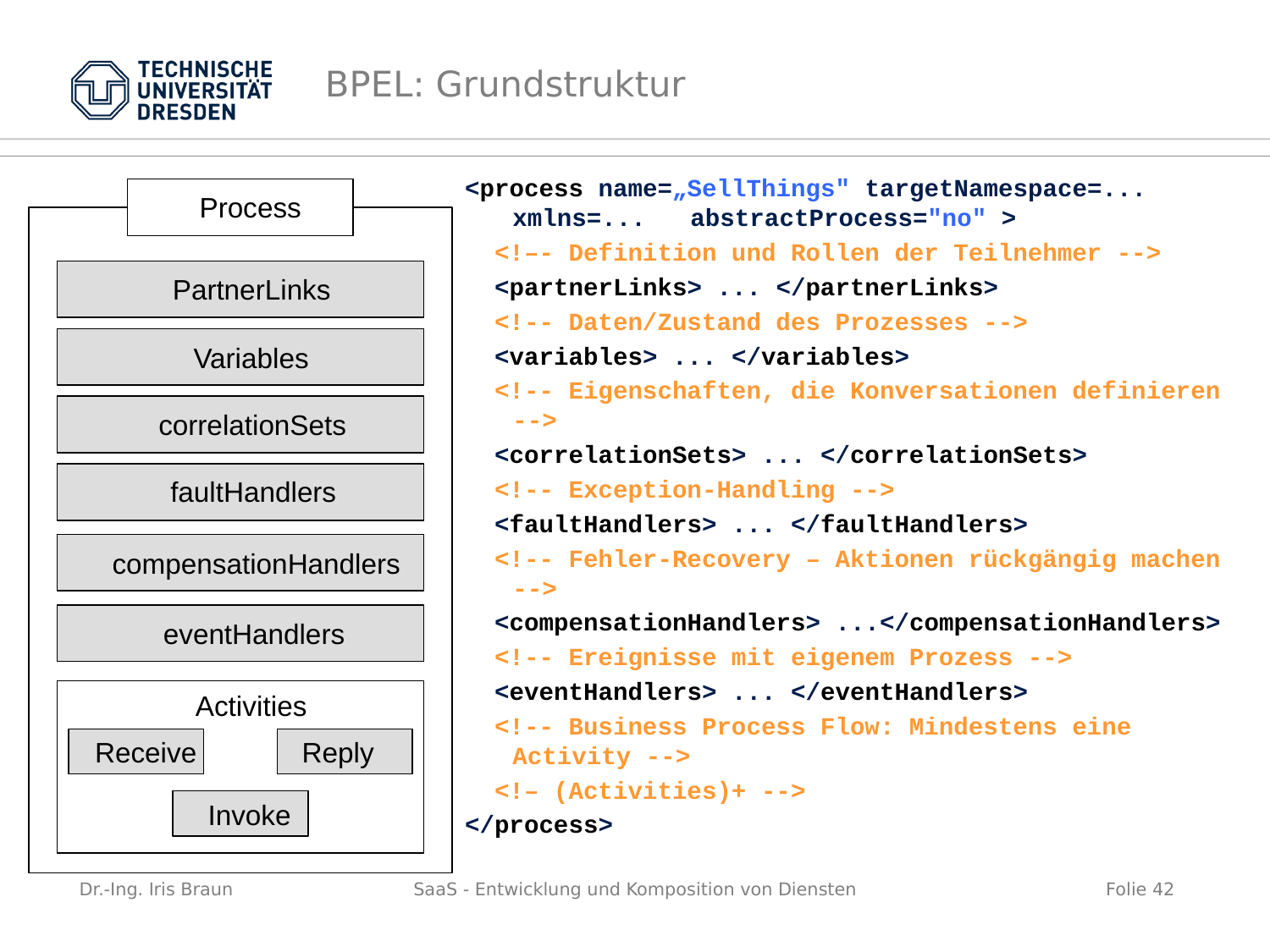

# BPEL: Grundstruktur
<process name=„SellThings" targetNamespace=... xmlns=...   abstractProcess="no" >
  <!–- Definition und Rollen der Teilnehmer -->
  <partnerLinks> ... </partnerLinks>
  <!-- Daten/Zustand des Prozesses -->
  <variables> ... </variables>
  <!-- Eigenschaften, die Konversationen definieren -->
  <correlationSets> ... </correlationSets>
  <!-- Exception-Handling -->
  <faultHandlers> ... </faultHandlers>
  <!-- Fehler-Recovery – Aktionen rückgängig machen -->
  <compensationHandlers> ...</compensationHandlers>
  <!-- Ereignisse mit eigenem Prozess -->
  <eventHandlers> ... </eventHandlers>
  <!-- Business Process Flow: Mindestens eine Activity -->
  <!– (Activities)+ -->
</process>

Process

PartnerLinks

Variables

correlationSets

faultHandlers

compensationHandlers

eventHandlers

Activities

Receive
Reply

Invoke
Dr.-Ing. Iris Braun
SaaS - Entwicklung und Komposition von Diensten
Folie 42